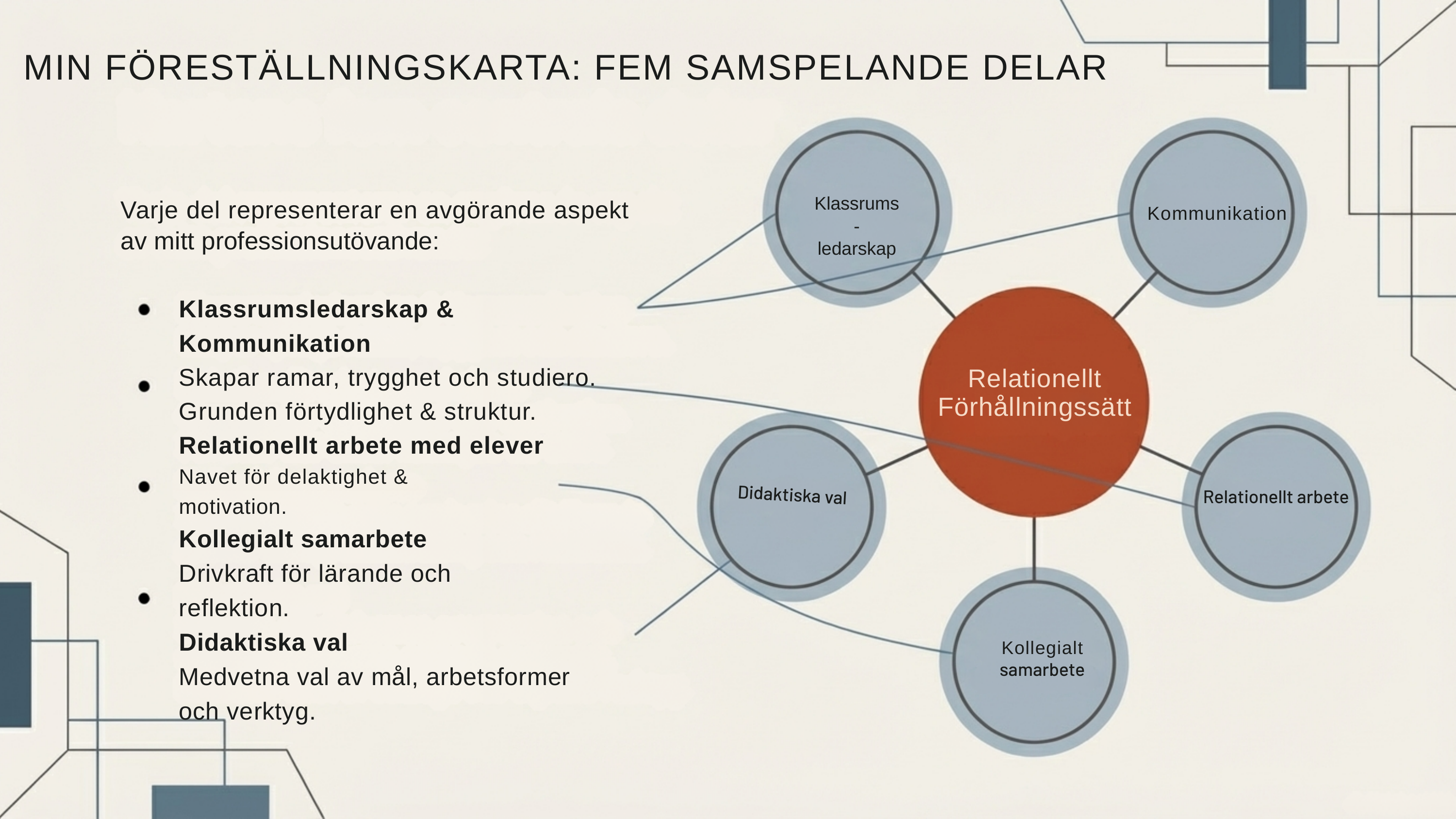

MIN FÖRESTÄLLNINGSKARTA: FEM SAMSPELANDE DELAR
Klassrums-
ledarskap
Varje del representerar en avgörande aspekt
av mitt professionsutövande:
Kommunikation
Klassrumsledarskap & Kommunikation
Skapar ramar, trygghet och studiero.
Grunden förtydlighet & struktur.
Relationellt arbete med elever
Navet för delaktighet &
motivation.
Kollegialt samarbete
Drivkraft för lärande och
reflektion.
Didaktiska val
Medvetna val av mål, arbetsformer
och verktyg.
Relationellt
Förhållningssätt
Didaktiska val
Relationellt arbete
Kollegialt
samarbete